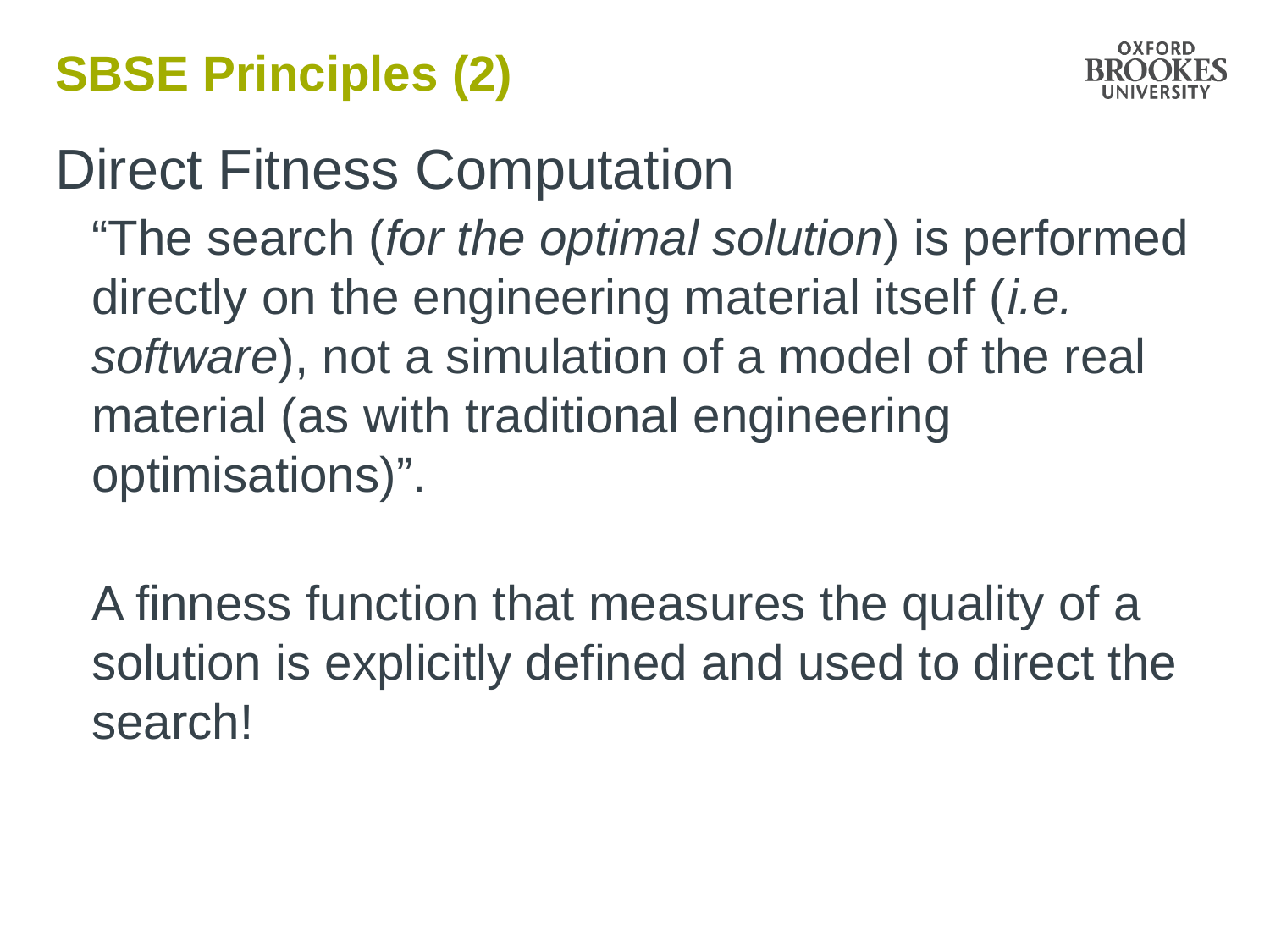

# SBSE Principles (2)
Direct Fitness Computation
“The search (for the optimal solution) is performed directly on the engineering material itself (i.e. software), not a simulation of a model of the real material (as with traditional engineering optimisations)”.

A finness function that measures the quality of a solution is explicitly defined and used to direct the search!